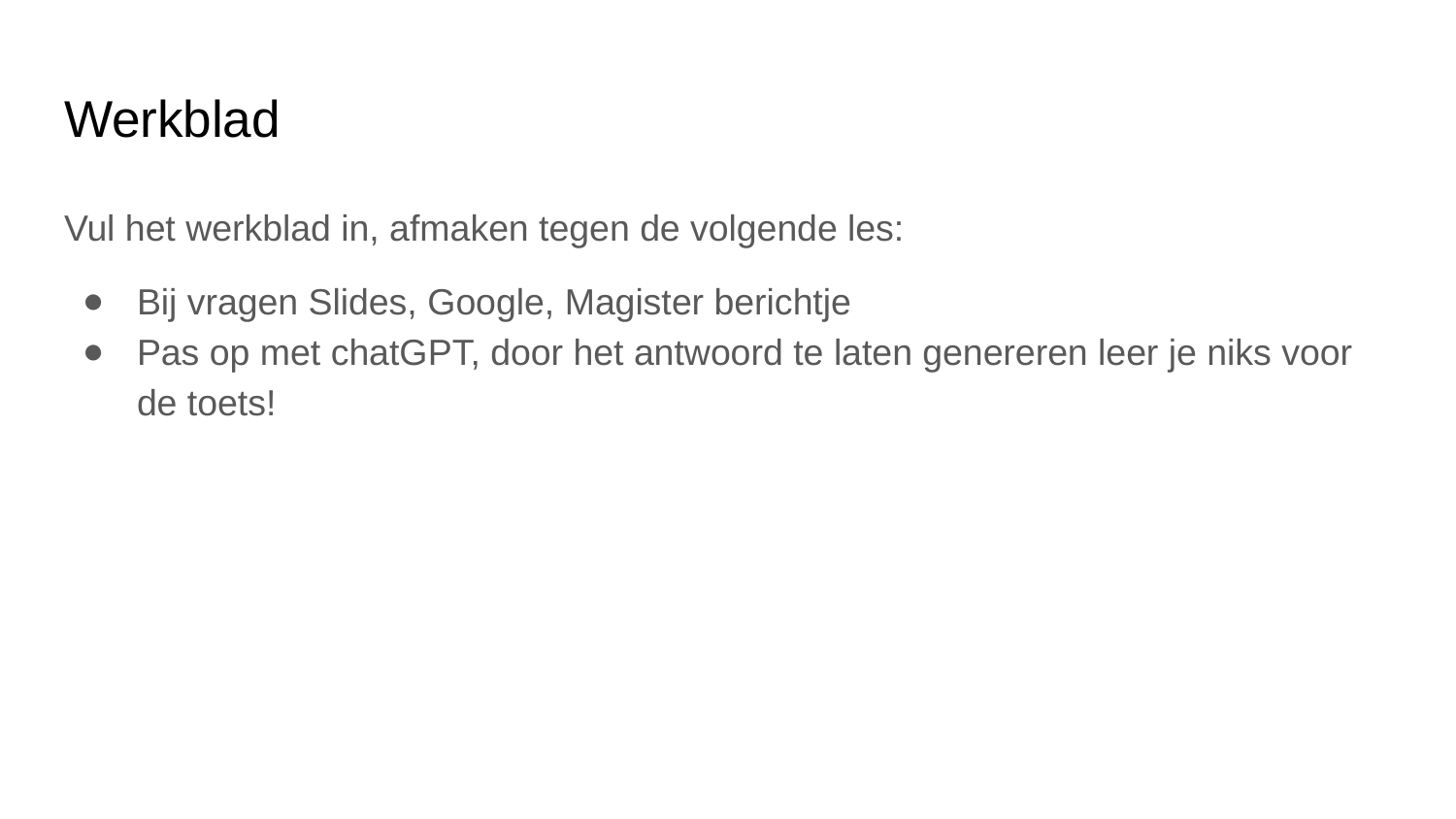

# Werkblad
Vul het werkblad in, afmaken tegen de volgende les:
Bij vragen Slides, Google, Magister berichtje
Pas op met chatGPT, door het antwoord te laten genereren leer je niks voor de toets!